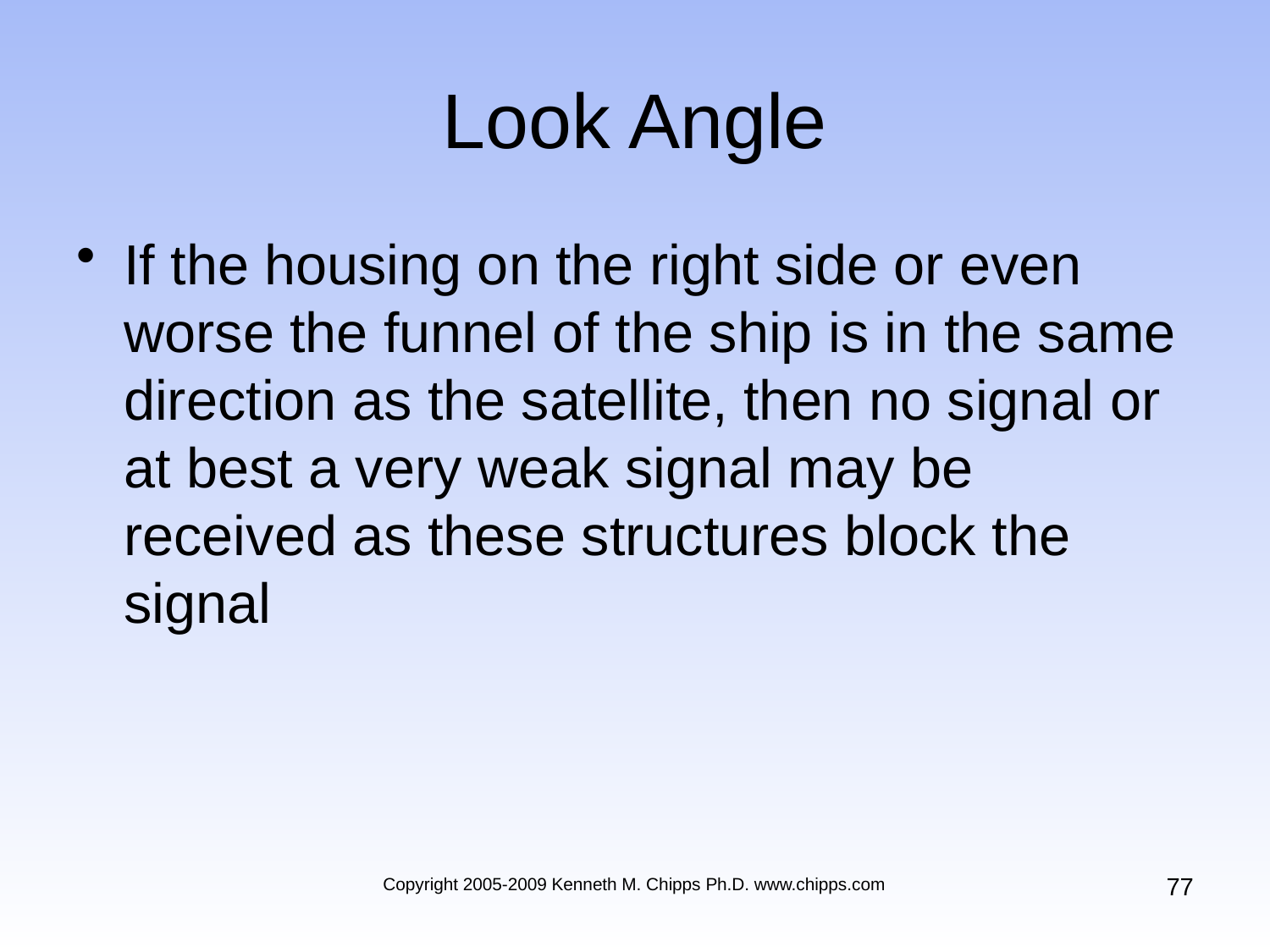

# Look Angle
If the housing on the right side or even worse the funnel of the ship is in the same direction as the satellite, then no signal or at best a very weak signal may be received as these structures block the signal
77
Copyright 2005-2009 Kenneth M. Chipps Ph.D. www.chipps.com